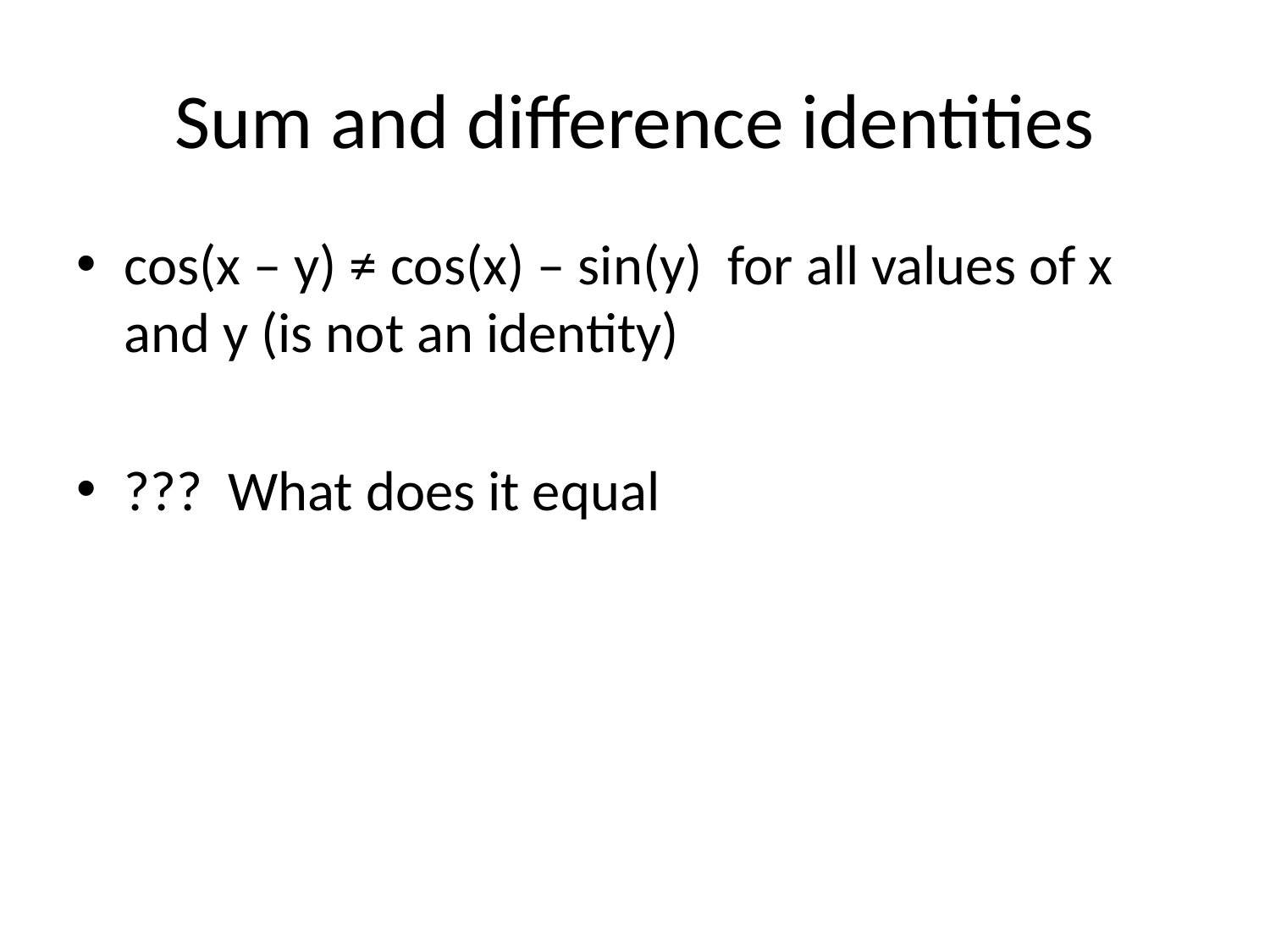

# Sum and difference identities
cos(x – y) ≠ cos(x) – sin(y)  for all values of x and y (is not an identity)

???  What does it equal